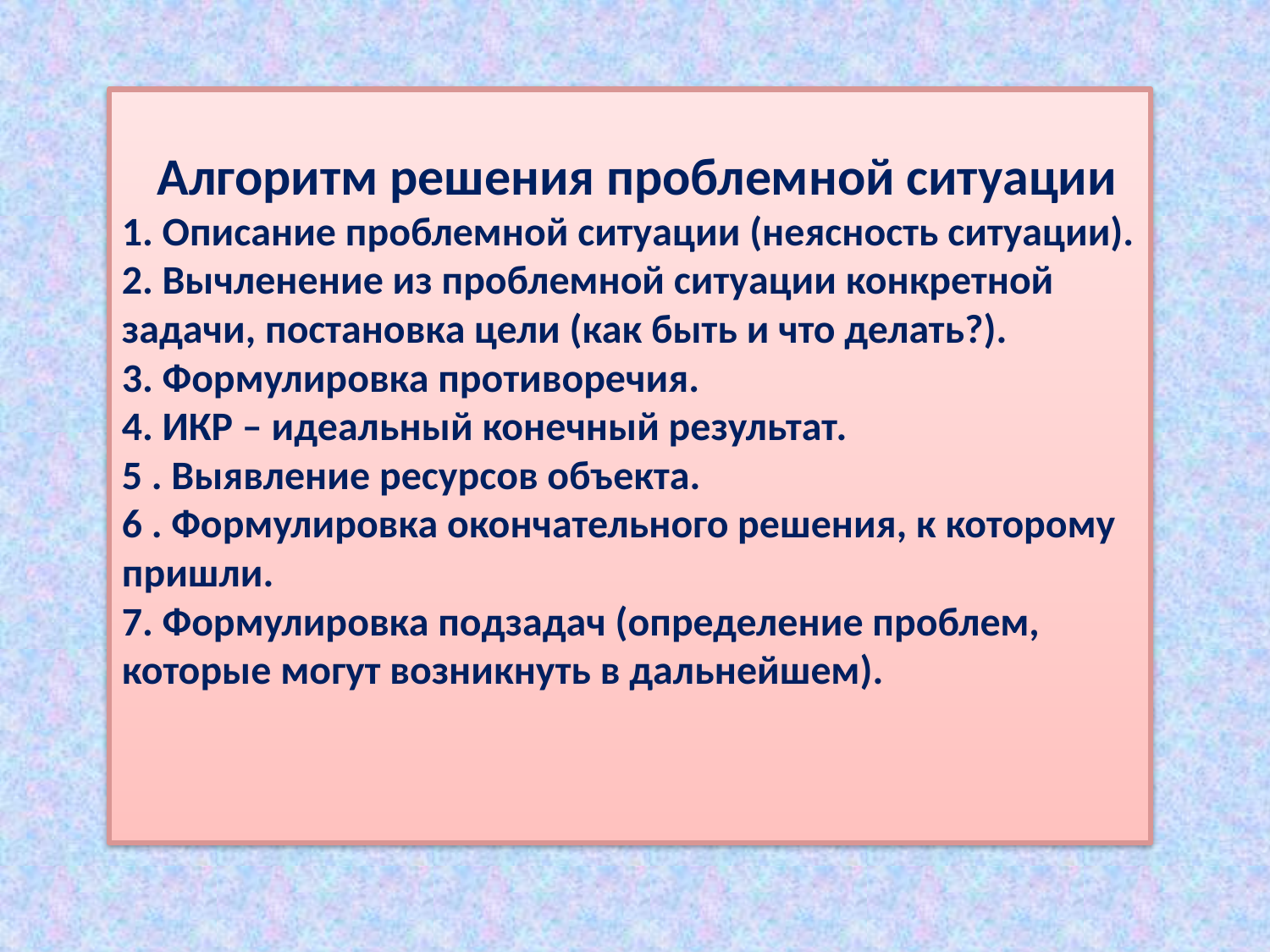

# Алгоритм решения проблемной ситуации 1. Описание проблемной ситуации (неясность ситуации). 2. Вычленение из проблемной ситуации конкретной задачи, постановка цели (как быть и что делать?). 3. Формулировка противоречия. 4. ИКР – идеальный конечный результат. 5 . Выявление ресурсов объекта. 6 . Формулировка окончательного решения, к которому пришли. 7. Формулировка подзадач (определение проблем, которые могут возникнуть в дальнейшем).